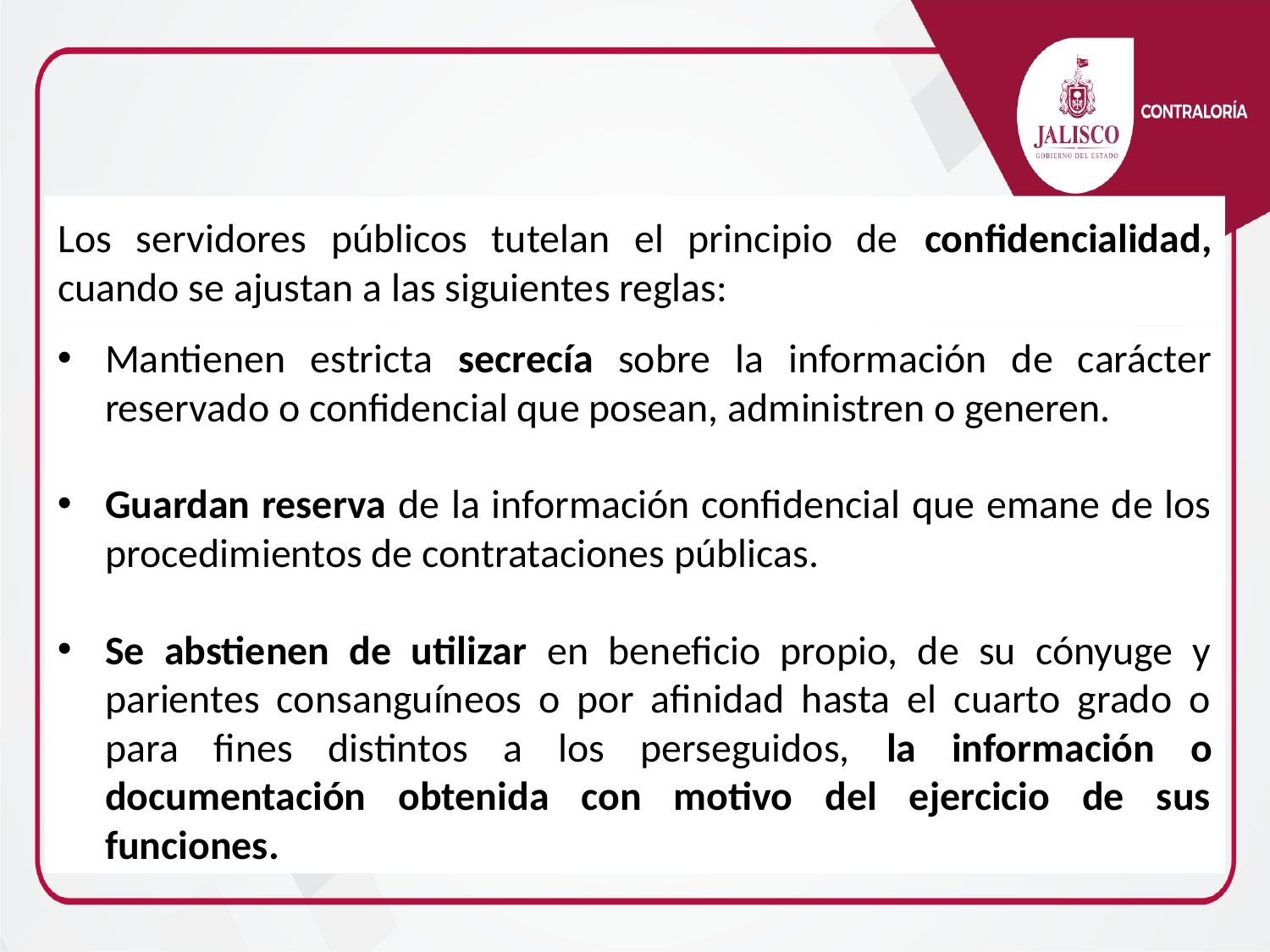

# Los servidores públicos tutelan el principio de confidencialidad, cuando se ajustan a las siguientes reglas:
Mantienen estricta secrecía sobre la información de carácter reservado o confidencial que posean, administren o generen.

Guardan reserva de la información confidencial que emane de los procedimientos de contrataciones públicas.

Se abstienen de utilizar en beneficio propio, de su cónyuge y parientes consanguíneos o por afinidad hasta el cuarto grado o para fines distintos a los perseguidos, la información o documentación obtenida con motivo del ejercicio de sus funciones.